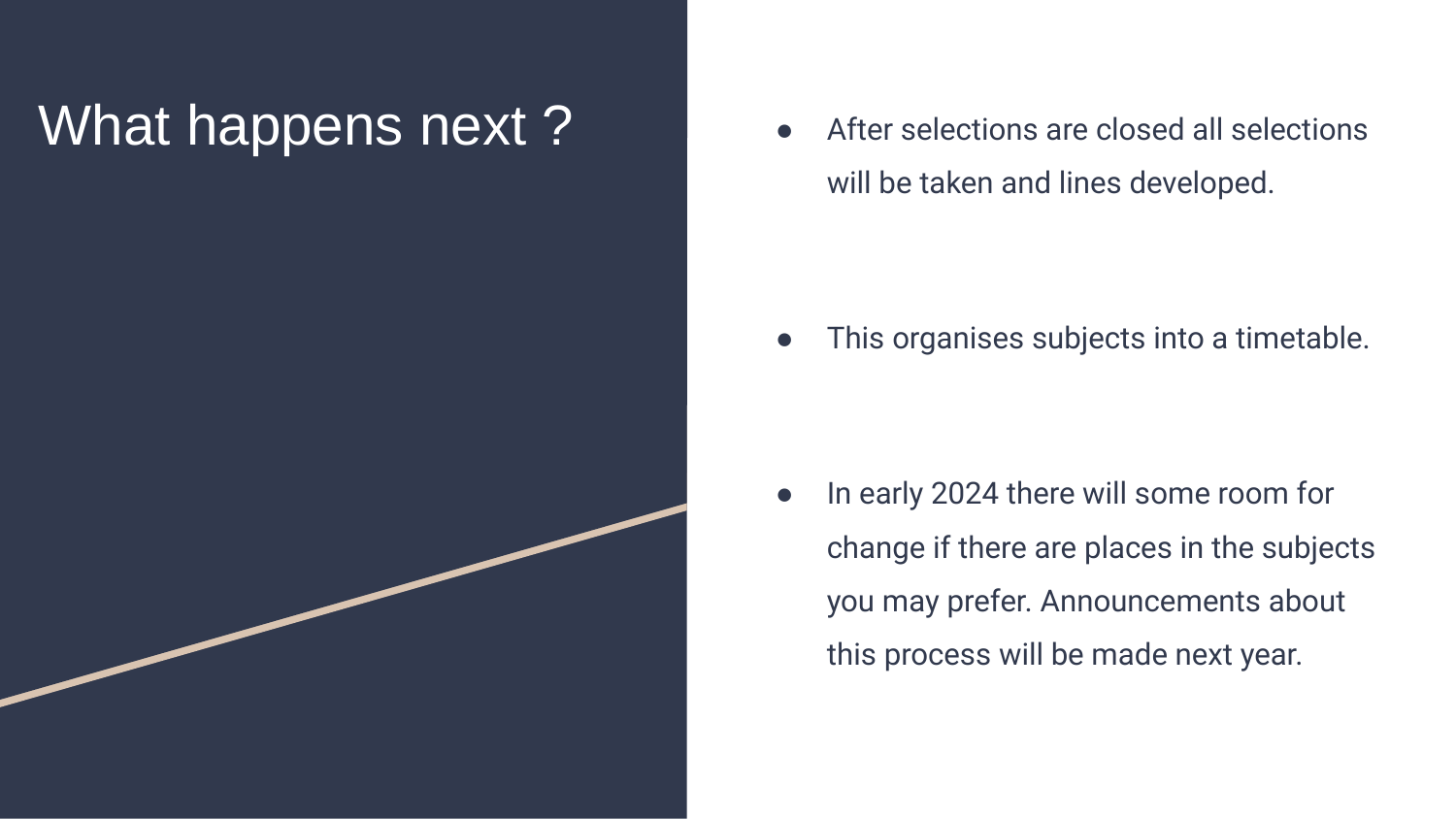

# What happens next ?
After selections are closed all selections will be taken and lines developed.

This organises subjects into a timetable.

In early 2024 there will some room for change if there are places in the subjects you may prefer. Announcements about this process will be made next year.